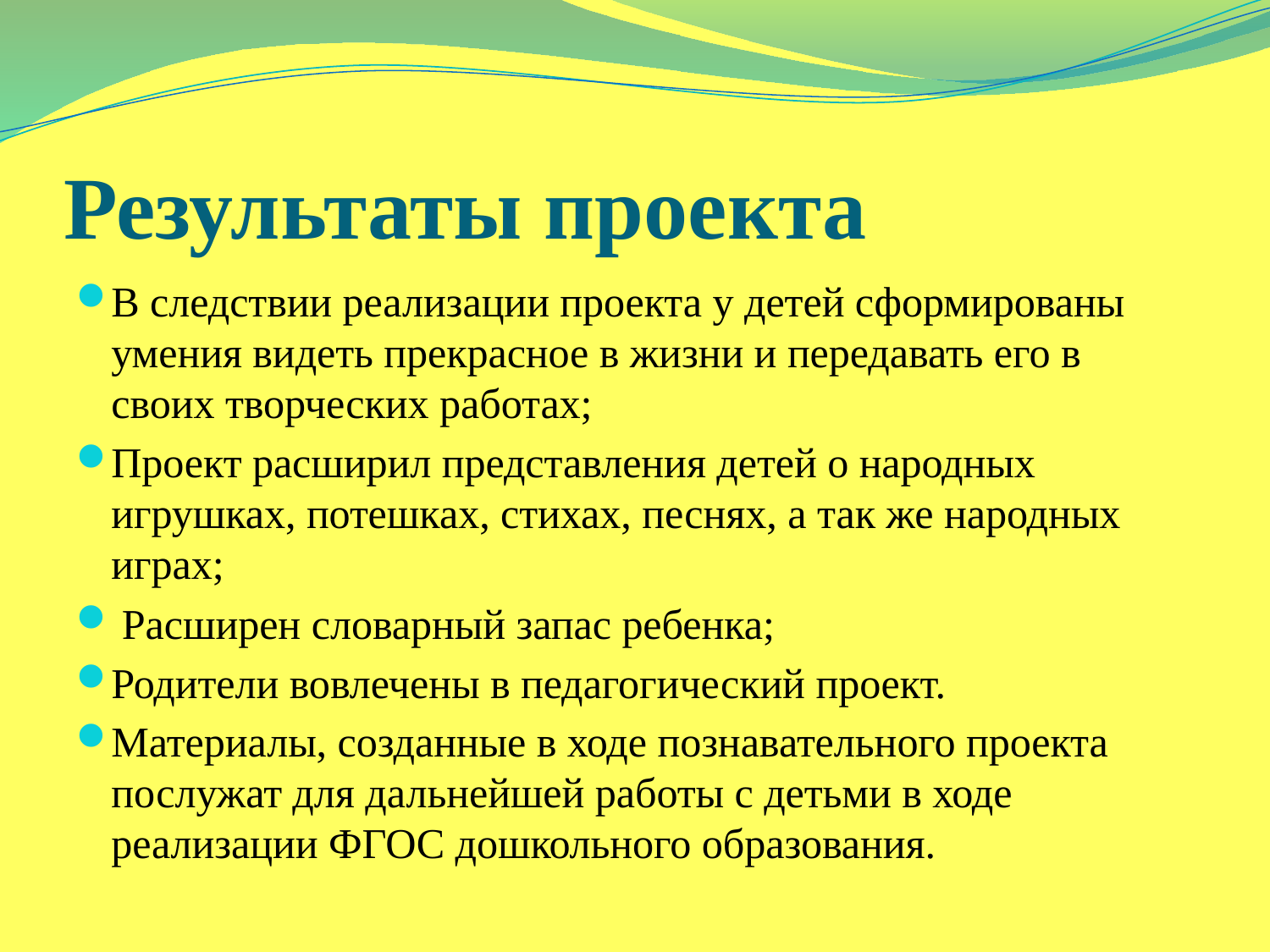

# Результаты проекта
В следствии реализации проекта у детей сформированы умения видеть прекрасное в жизни и передавать его в своих творческих работах;
Проект расширил представления детей о народных игрушках, потешках, стихах, песнях, а так же народных играх;
 Расширен словарный запас ребенка;
Родители вовлечены в педагогический проект.
Материалы, созданные в ходе познавательного проекта послужат для дальнейшей работы с детьми в ходе реализации ФГОС дошкольного образования.